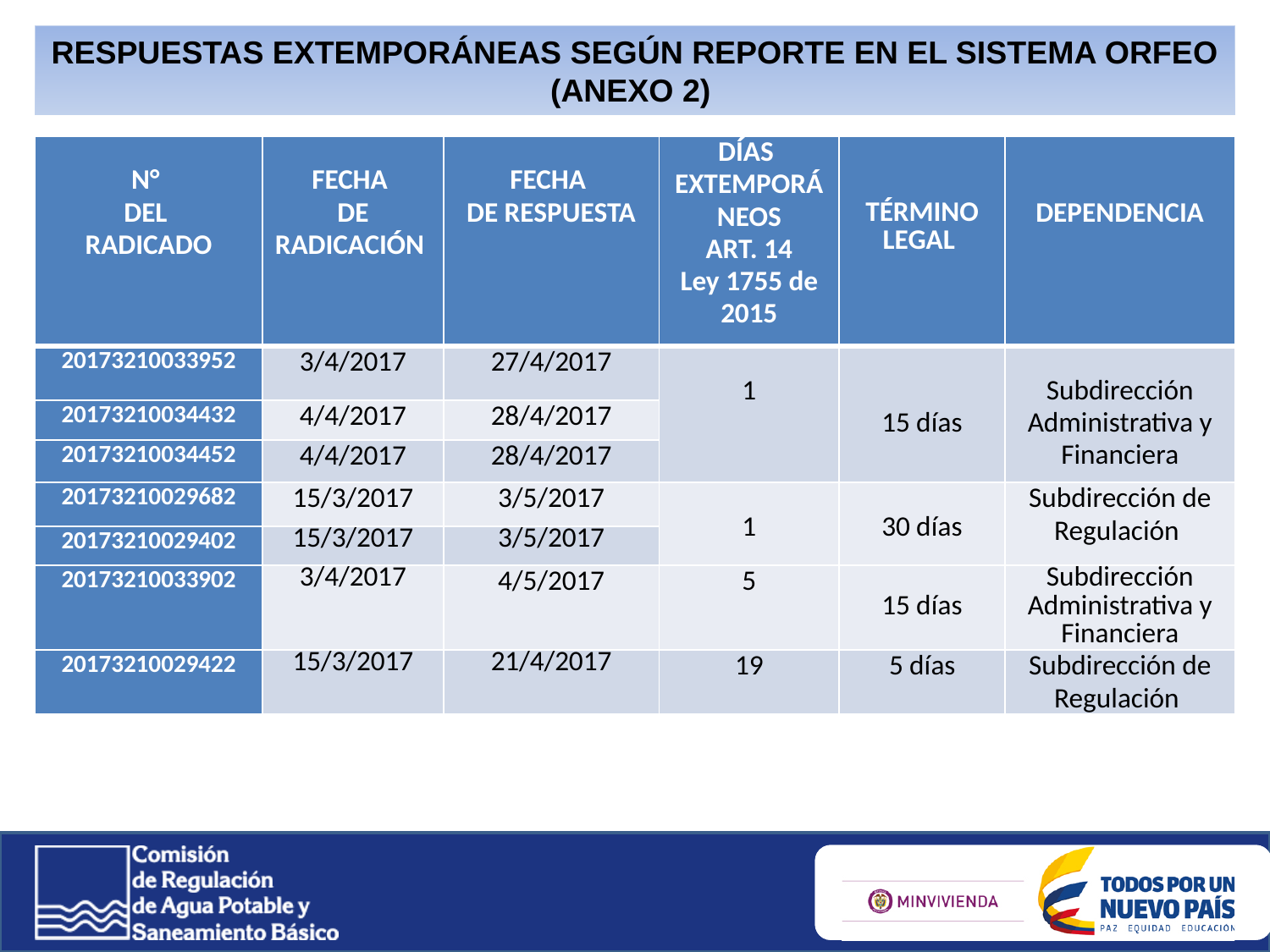

RESPUESTAS EXTEMPORÁNEAS SEGÚN REPORTE EN EL SISTEMA ORFEO
(ANEXO 2)
| N° DEL RADICADO | FECHA DE RADICACIÓN | FECHA DE RESPUESTA | DÍAS EXTEMPORÁNEOS ART. 14 Ley 1755 de 2015 | TÉRMINO LEGAL | DEPENDENCIA |
| --- | --- | --- | --- | --- | --- |
| 20173210033952 | 3/4/2017 | 27/4/2017 | 1 | 15 días | Subdirección Administrativa y Financiera |
| 20173210034432 | 4/4/2017 | 28/4/2017 |  |  |  |
| 20173210034452 | 4/4/2017 | 28/4/2017 |  |  |  |
| 20173210029682 | 15/3/2017 | 3/5/2017 | 1 | 30 días | Subdirección de Regulación |
| 20173210029402 | 15/3/2017 | 3/5/2017 |  |  |  |
| 20173210033902 | 3/4/2017 | 4/5/2017 | 5 | 15 días | Subdirección Administrativa y Financiera |
| 20173210029422 | 15/3/2017 | 21/4/2017 | 19 | 5 días | Subdirección de Regulación |